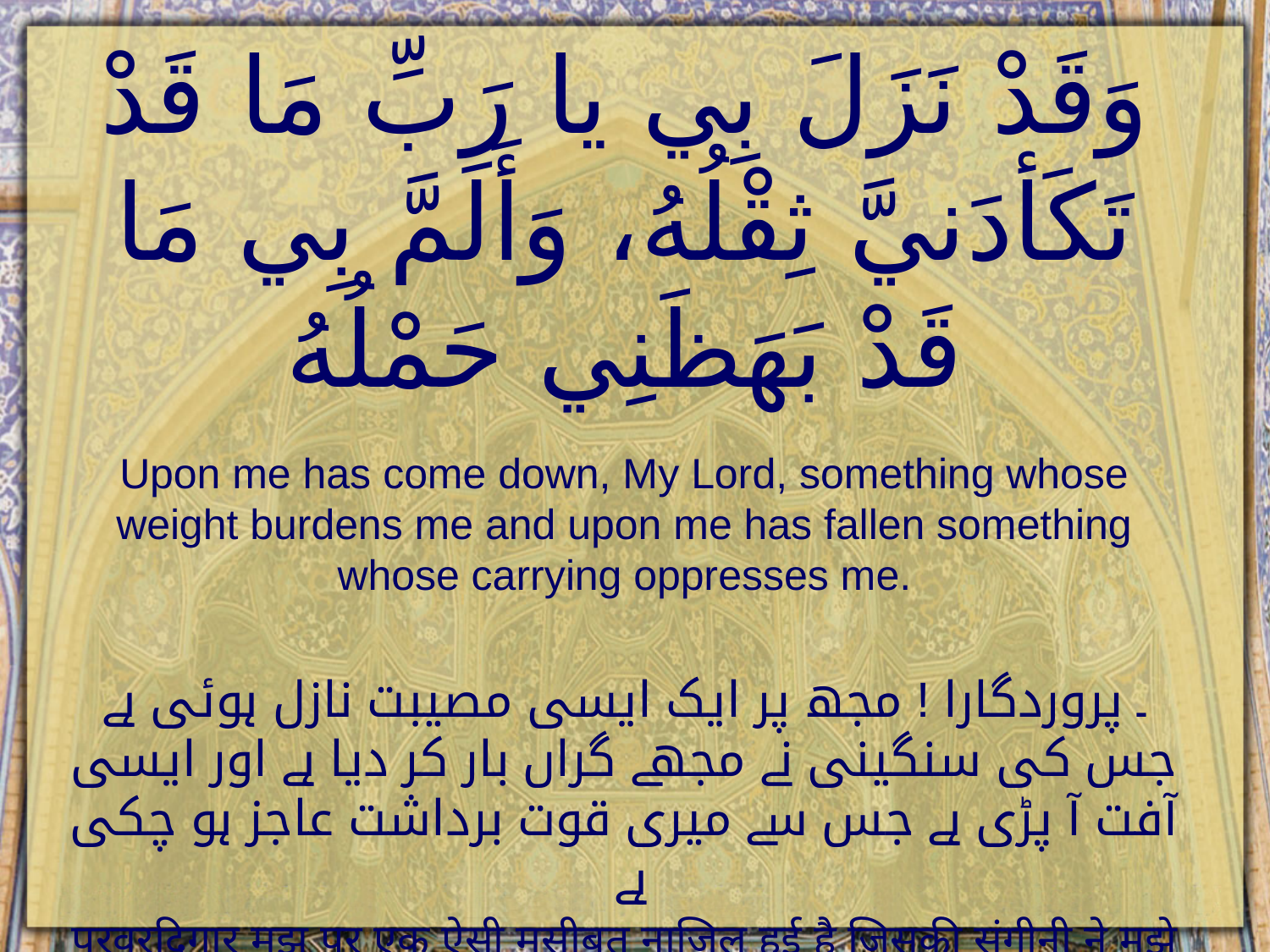

وَقَدْ نَزَلَ بِي يا رَبِّ مَا قَدْ تَكَأدَنيَّ ثِقْلُهُ، وَأَلَمَّ بِي مَا قَدْ بَهَظَنِي حَمْلُهُ

Upon me has come down, My Lord, something whose weight burdens me and upon me has fallen something whose carrying oppresses me.

۔ پروردگارا ! مجھ پر ایک ایسی مصیبت نازل ہوئی ہے جس کی سنگینی نے مجھے گراں بار کر دیا ہے اور ایسی آفت آ پڑی ہے جس سے میری قوت برداشت عاجز ہو چکی ہے
परवरदिगार मुझ पर एक ऐसी मुसीबत नाज़िल हुई है जिसकी संगीनी ने मुझे गरांबार कर दिया है और एक ऐसी आफ़त आ पड़ी है जिससे मेरी क़ूवते बरदाश्त आजिज़ हो चुकी है